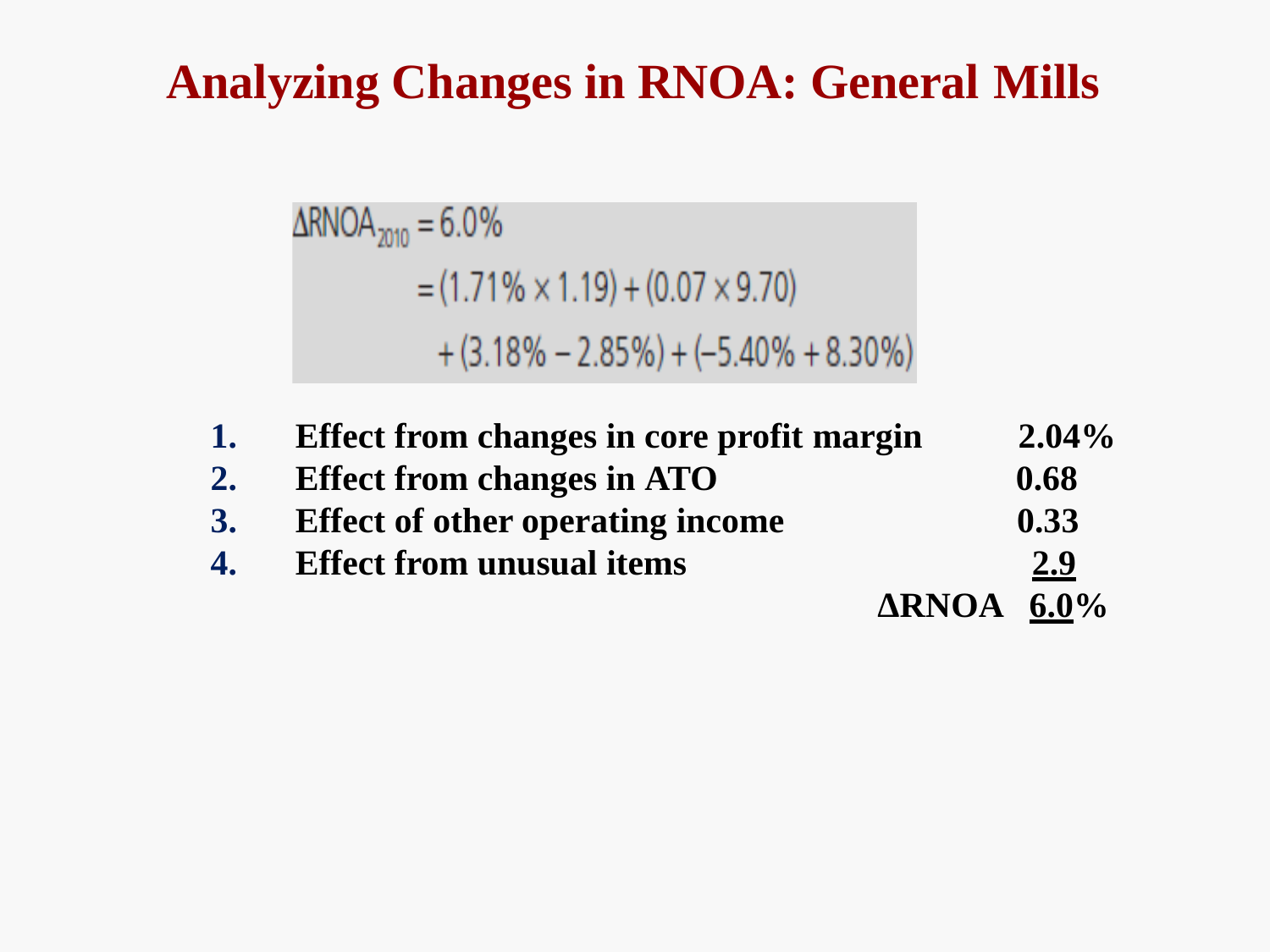

# Analyzing Changes in RNOA: General Mills

Effect from changes in core profit margin
Effect from changes in ATO
Effect of other operating income
Effect from unusual items
ΔRNOA
2.04%
0.68
0.33
2.9
6.0%